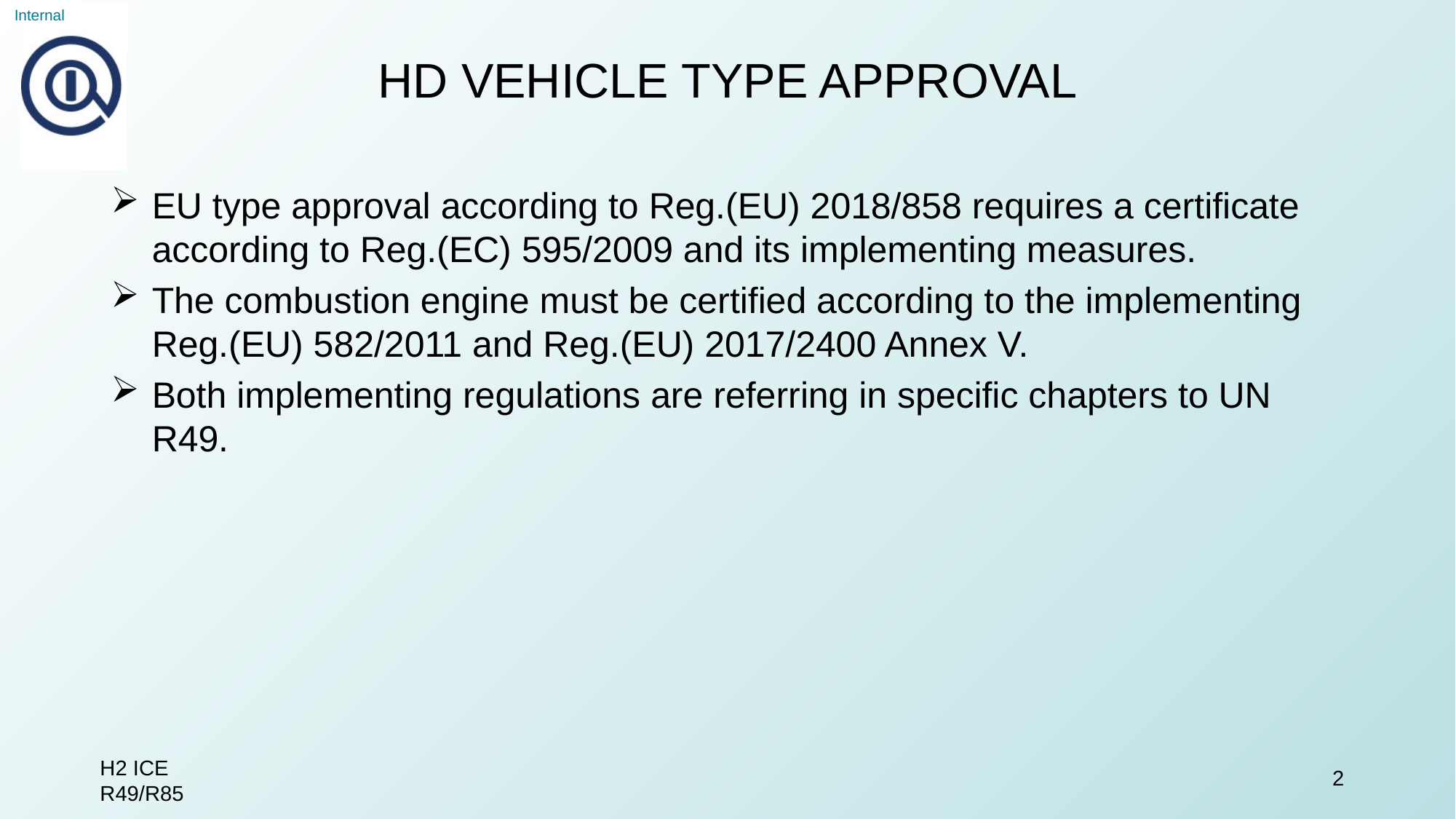

HD Vehicle Type Approval
EU type approval according to Reg.(EU) 2018/858 requires a certificate according to Reg.(EC) 595/2009 and its implementing measures.
The combustion engine must be certified according to the implementing Reg.(EU) 582/2011 and Reg.(EU) 2017/2400 Annex V.
Both implementing regulations are referring in specific chapters to UN R49.

H2 ICE R49/R85
2